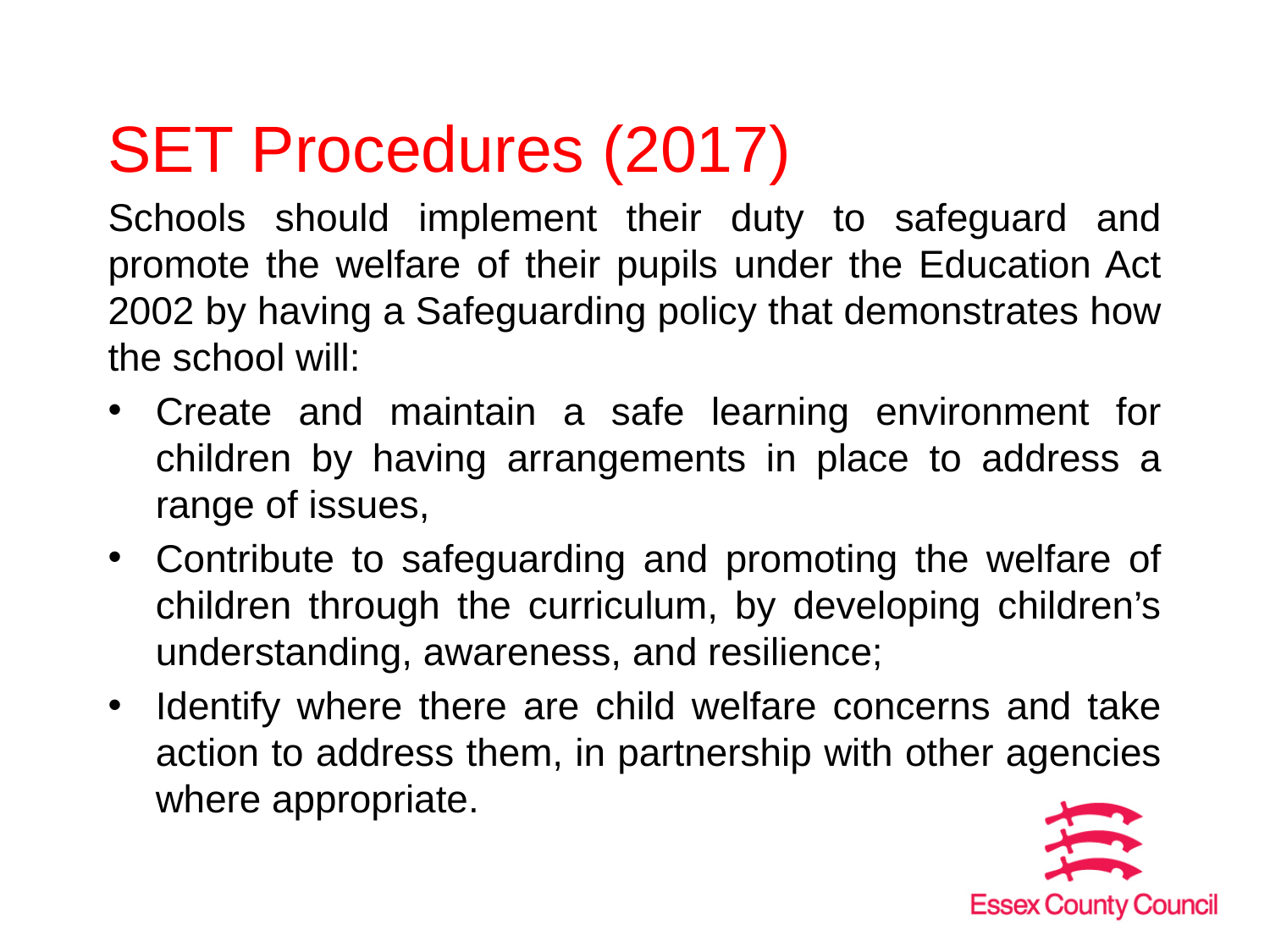

# SET Procedures (2017)
Schools should implement their duty to safeguard and promote the welfare of their pupils under the Education Act 2002 by having a Safeguarding policy that demonstrates how the school will:
Create and maintain a safe learning environment for children by having arrangements in place to address a range of issues,
Contribute to safeguarding and promoting the welfare of children through the curriculum, by developing children’s understanding, awareness, and resilience;
Identify where there are child welfare concerns and take action to address them, in partnership with other agencies where appropriate.